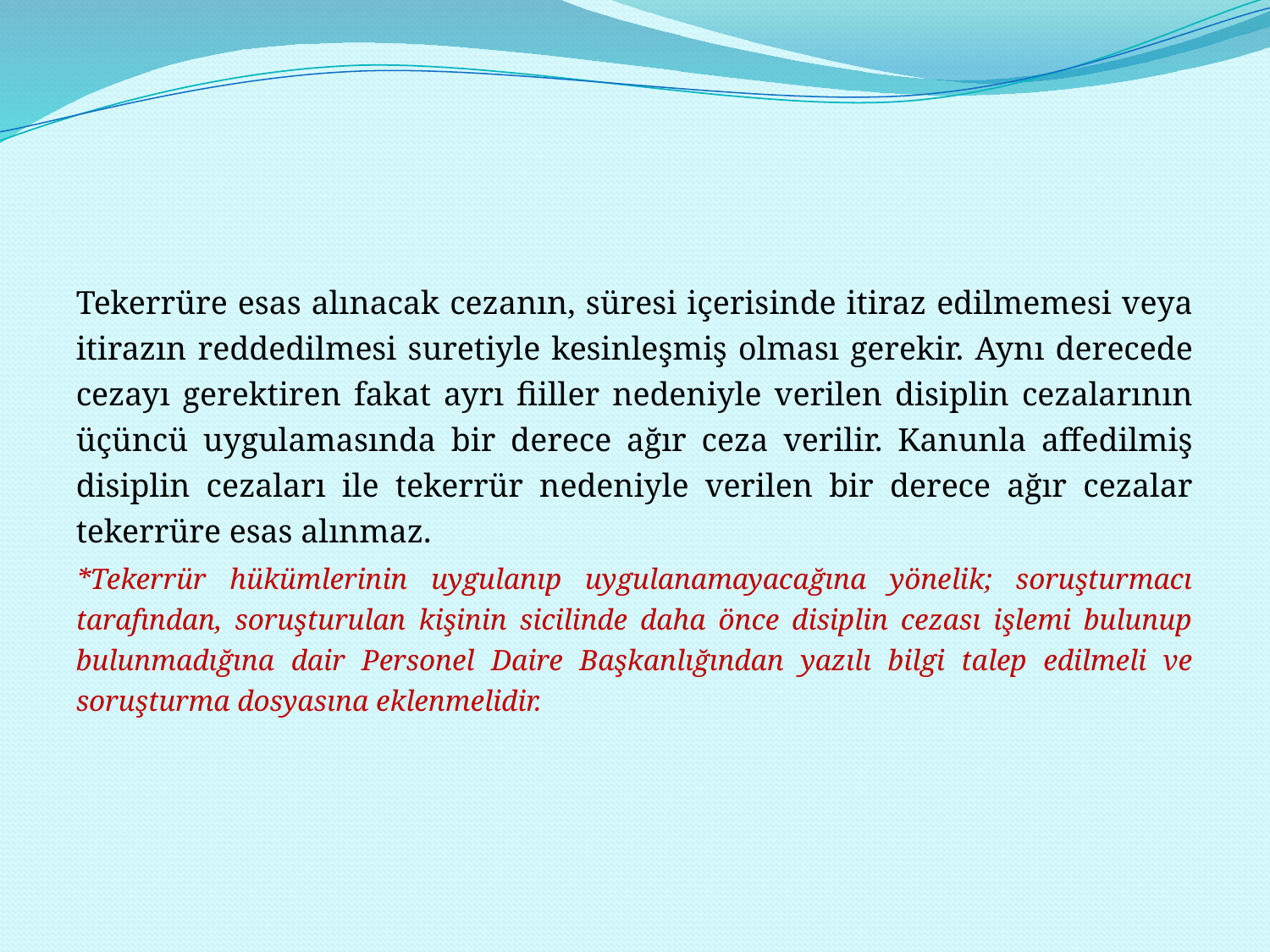

#
Tekerrüre esas alınacak cezanın, süresi içerisinde itiraz edilmemesi veya itirazın reddedilmesi suretiyle kesinleşmiş olması gerekir. Aynı derecede cezayı gerektiren fakat ayrı fiiller nedeniyle verilen disiplin cezalarının üçüncü uygulamasında bir derece ağır ceza verilir. Kanunla affedilmiş disiplin cezaları ile tekerrür nedeniyle verilen bir derece ağır cezalar tekerrüre esas alınmaz.
*Tekerrür hükümlerinin uygulanıp uygulanamayacağına yönelik; soruşturmacı tarafından, soruşturulan kişinin sicilinde daha önce disiplin cezası işlemi bulunup bulunmadığına dair Personel Daire Başkanlığından yazılı bilgi talep edilmeli ve soruşturma dosyasına eklenmelidir.